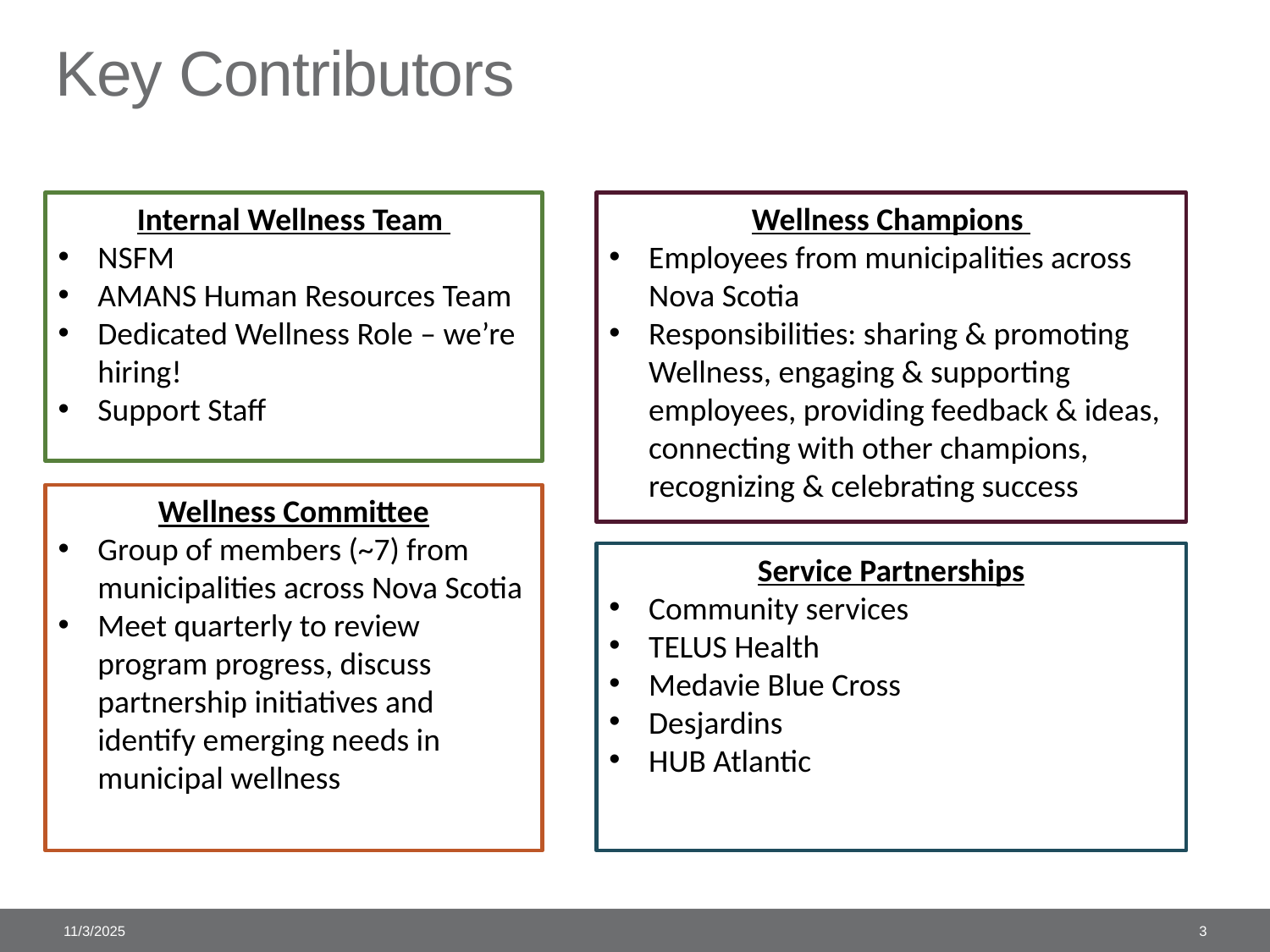

Key Contributors
Internal Wellness Team
NSFM
AMANS Human Resources Team
Dedicated Wellness Role – we’re hiring!
Support Staff

Wellness Champions
Employees from municipalities across Nova Scotia
Responsibilities: sharing & promoting Wellness, engaging & supporting employees, providing feedback & ideas, connecting with other champions, recognizing & celebrating success

Wellness Committee
Group of members (~7) from municipalities across Nova Scotia
Meet quarterly to review program progress, discuss partnership initiatives and identify emerging needs in municipal wellness

Service Partnerships
Community services
TELUS Health
Medavie Blue Cross
Desjardins
HUB Atlantic